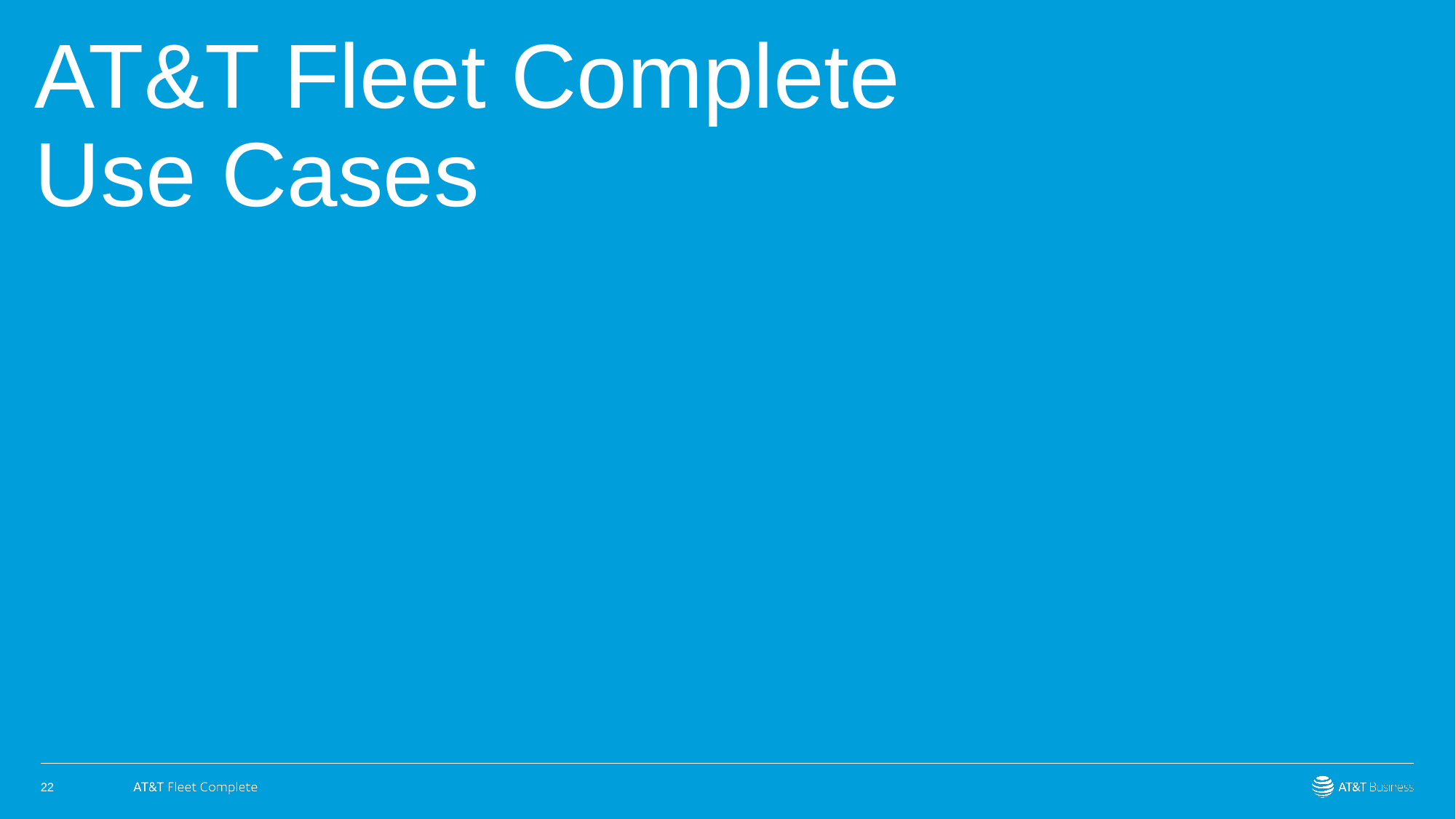

# AT&T Fleet Complete Use Cases
22